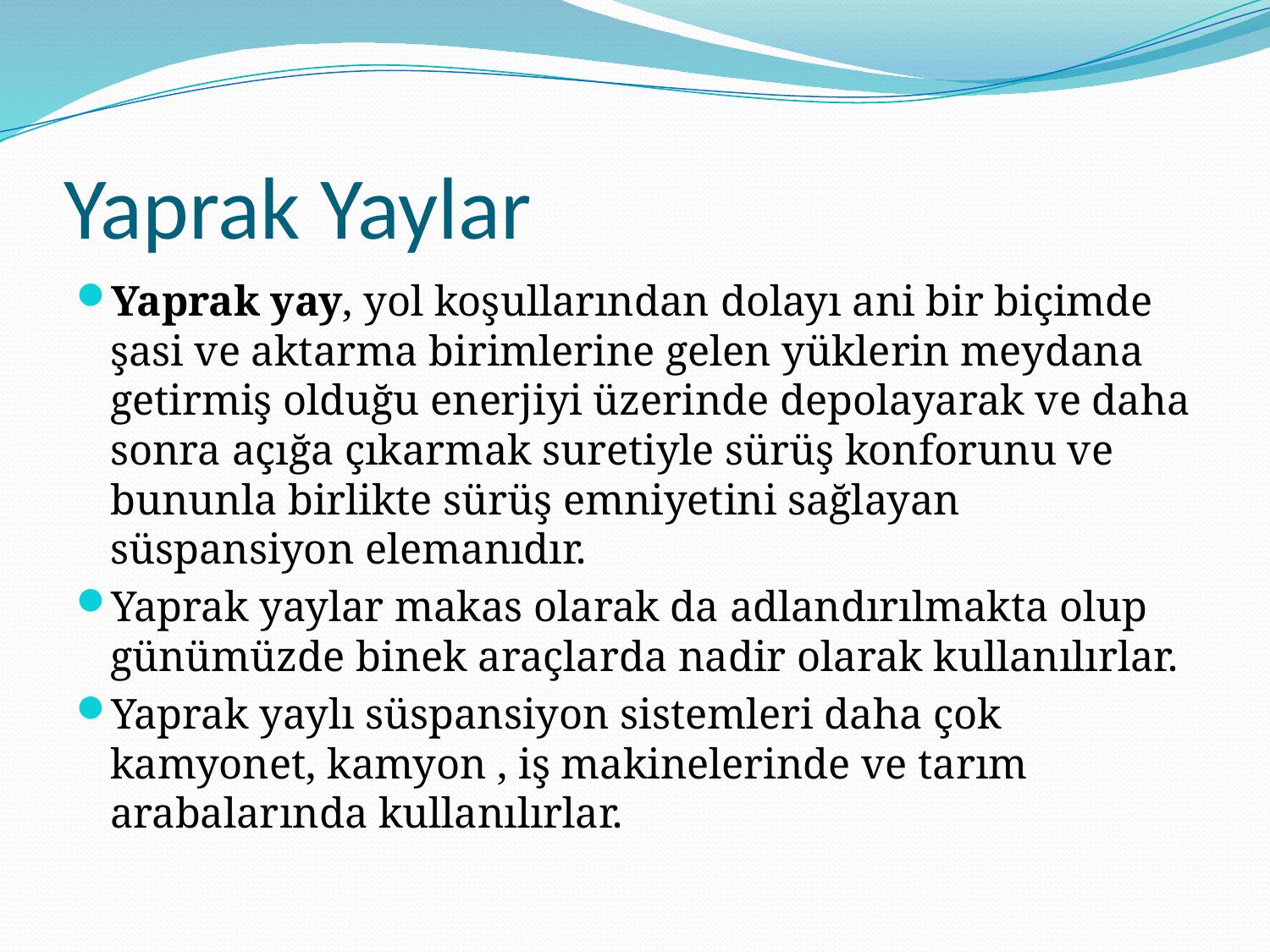

# Yaprak Yaylar
Yaprak yay, yol koşullarından dolayı ani bir biçimde şasi ve aktarma birimlerine gelen yüklerin meydana getirmiş olduğu enerjiyi üzerinde depolayarak ve daha sonra açığa çıkarmak suretiyle sürüş konforunu ve bununla birlikte sürüş emniyetini sağlayan süspansiyon elemanıdır.
Yaprak yaylar makas olarak da adlandırılmakta olup günümüzde binek araçlarda nadir olarak kullanılırlar.
Yaprak yaylı süspansiyon sistemleri daha çok kamyonet, kamyon , iş makinelerinde ve tarım arabalarında kullanılırlar.